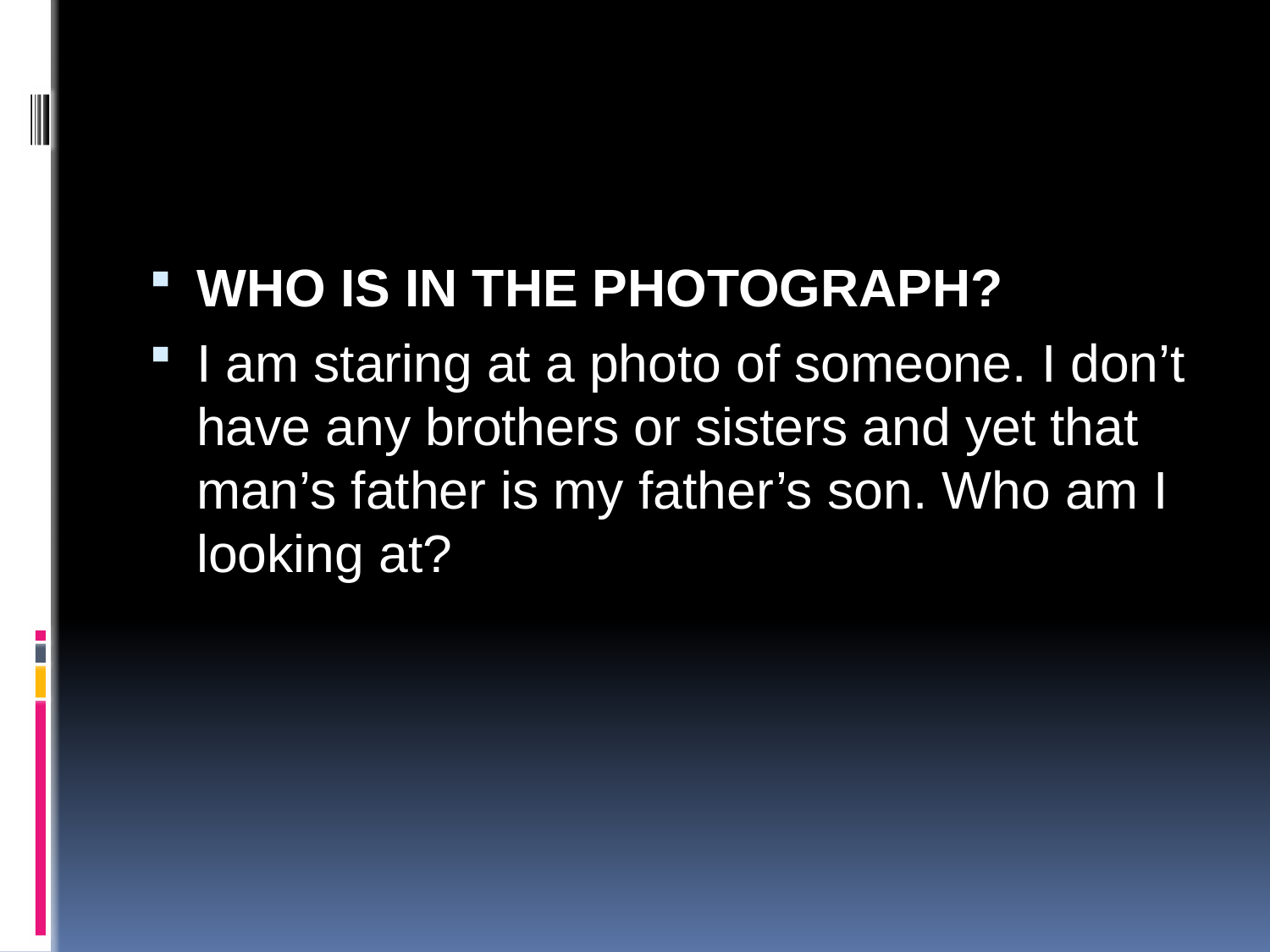

#
WHO IS IN THE PHOTOGRAPH?
I am staring at a photo of someone. I don’t have any brothers or sisters and yet that man’s father is my father’s son. Who am I looking at?